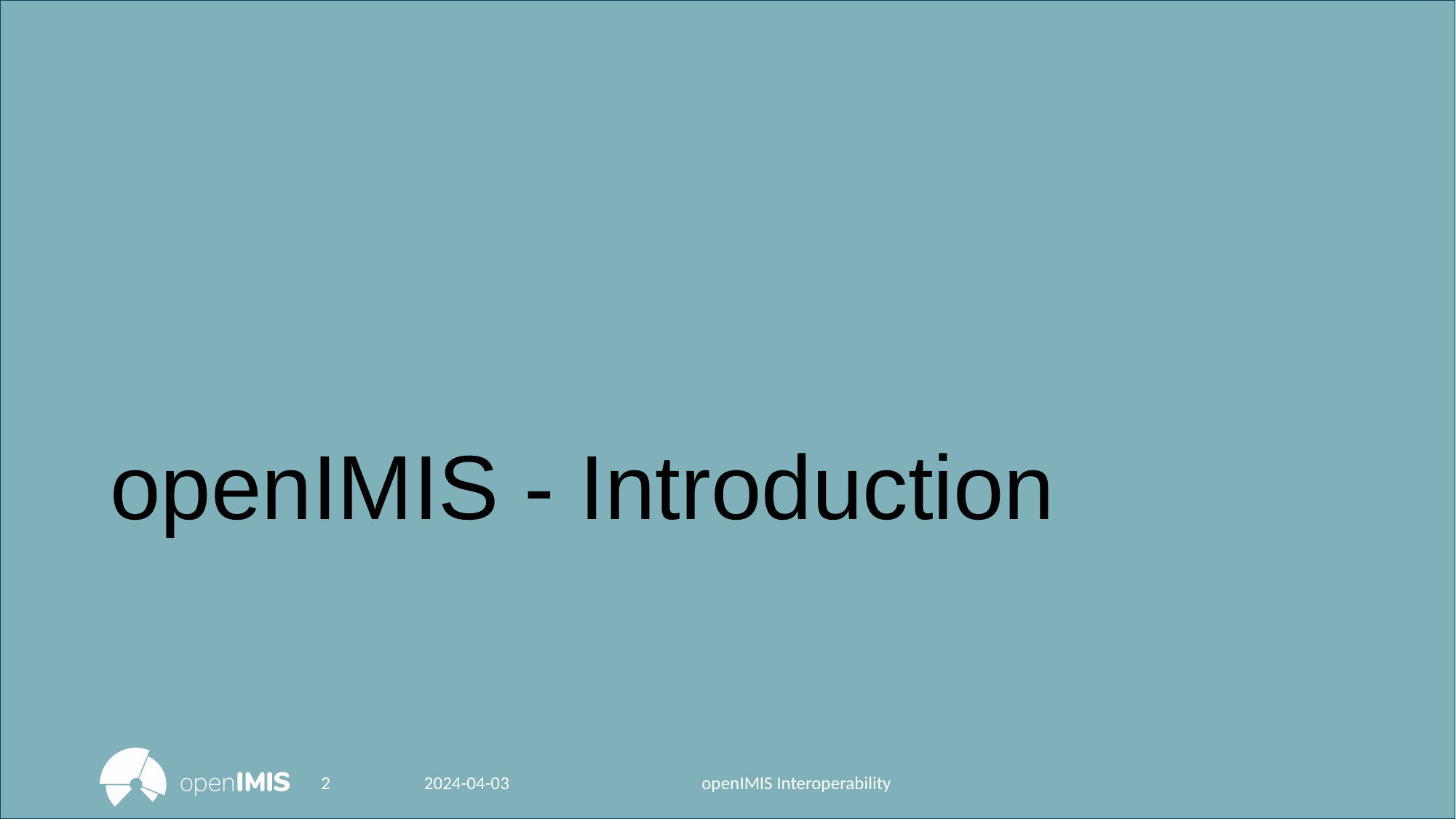

# openIMIS - Introduction

2
2024-04-03
openIMIS Interoperability